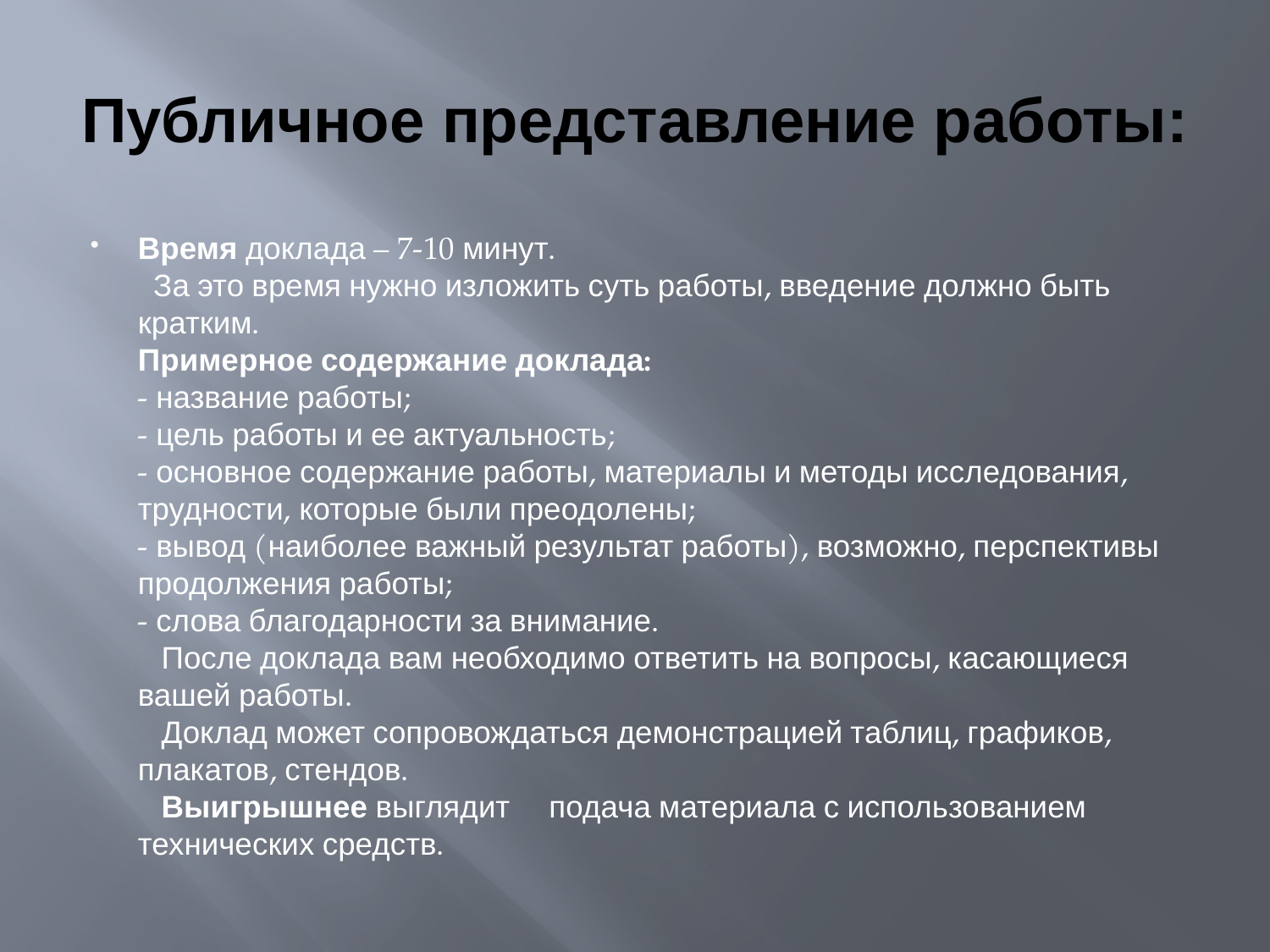

# Публичное представление работы:
Время доклада – 7-10 минут.
  За это время нужно изложить суть работы, введение должно быть кратким.
Примерное содержание доклада:
- название работы;
- цель работы и ее актуальность;
- основное содержание работы, материалы и методы исследования, трудности, которые были преодолены;
- вывод (наиболее важный результат работы), возможно, перспективы продолжения работы;
- слова благодарности за внимание.
   После доклада вам необходимо ответить на вопросы, касающиеся вашей работы.
   Доклад может сопровождаться демонстрацией таблиц, графиков, плакатов, стендов.
   Выигрышнее выглядит     подача материала с использованием технических средств.